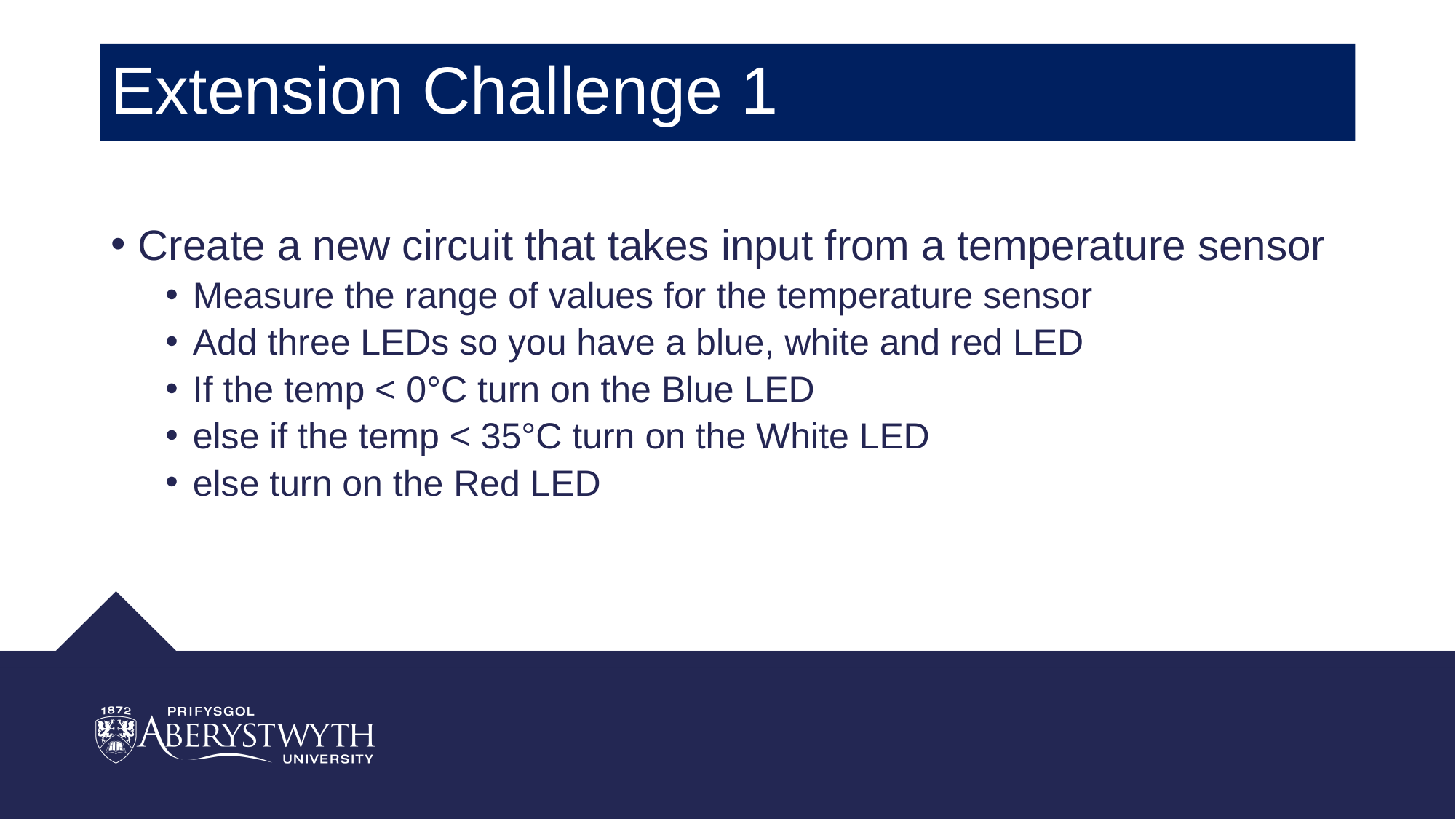

# Extension Challenge 1
Create a new circuit that takes input from a temperature sensor
Measure the range of values for the temperature sensor
Add three LEDs so you have a blue, white and red LED
If the temp < 0°C turn on the Blue LED
else if the temp < 35°C turn on the White LED
else turn on the Red LED